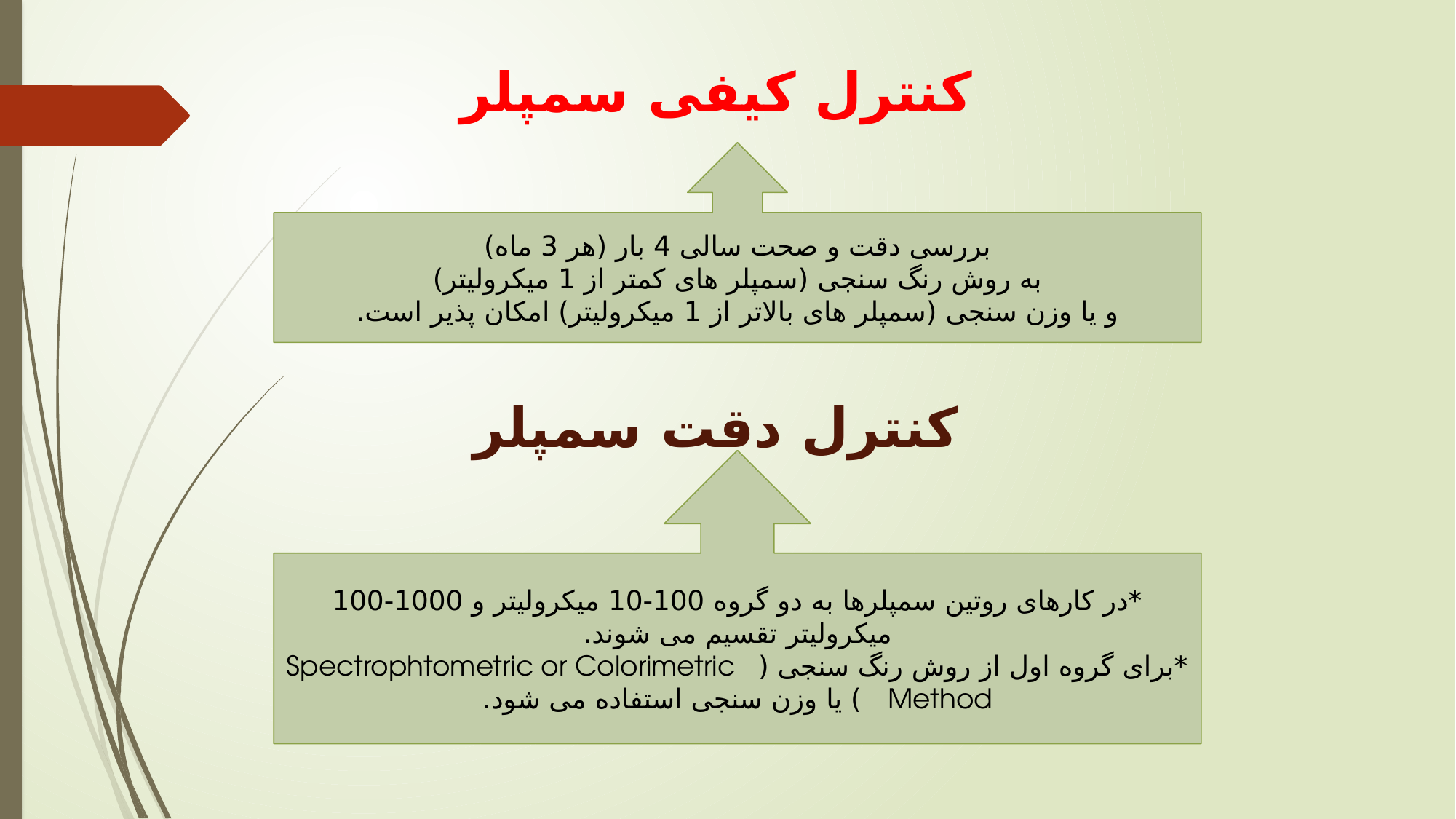

کنترل کیفی سمپلر
بررسی دقت و صحت سالی 4 بار (هر 3 ماه)
 به روش رنگ سنجی (سمپلر های کمتر از 1 میکرولیتر)
و یا وزن سنجی (سمپلر های بالاتر از 1 میکرولیتر) امکان پذیر است.
کنترل دقت سمپلر
*در کارهای روتین سمپلرها به دو گروه 100-10 میکرولیتر و 1000-100 میکرولیتر تقسیم می شوند.
*برای گروه اول از روش رنگ سنجی (Spectrophtometric or Colorimetric    Method   ) یا وزن سنجی استفاده می شود.